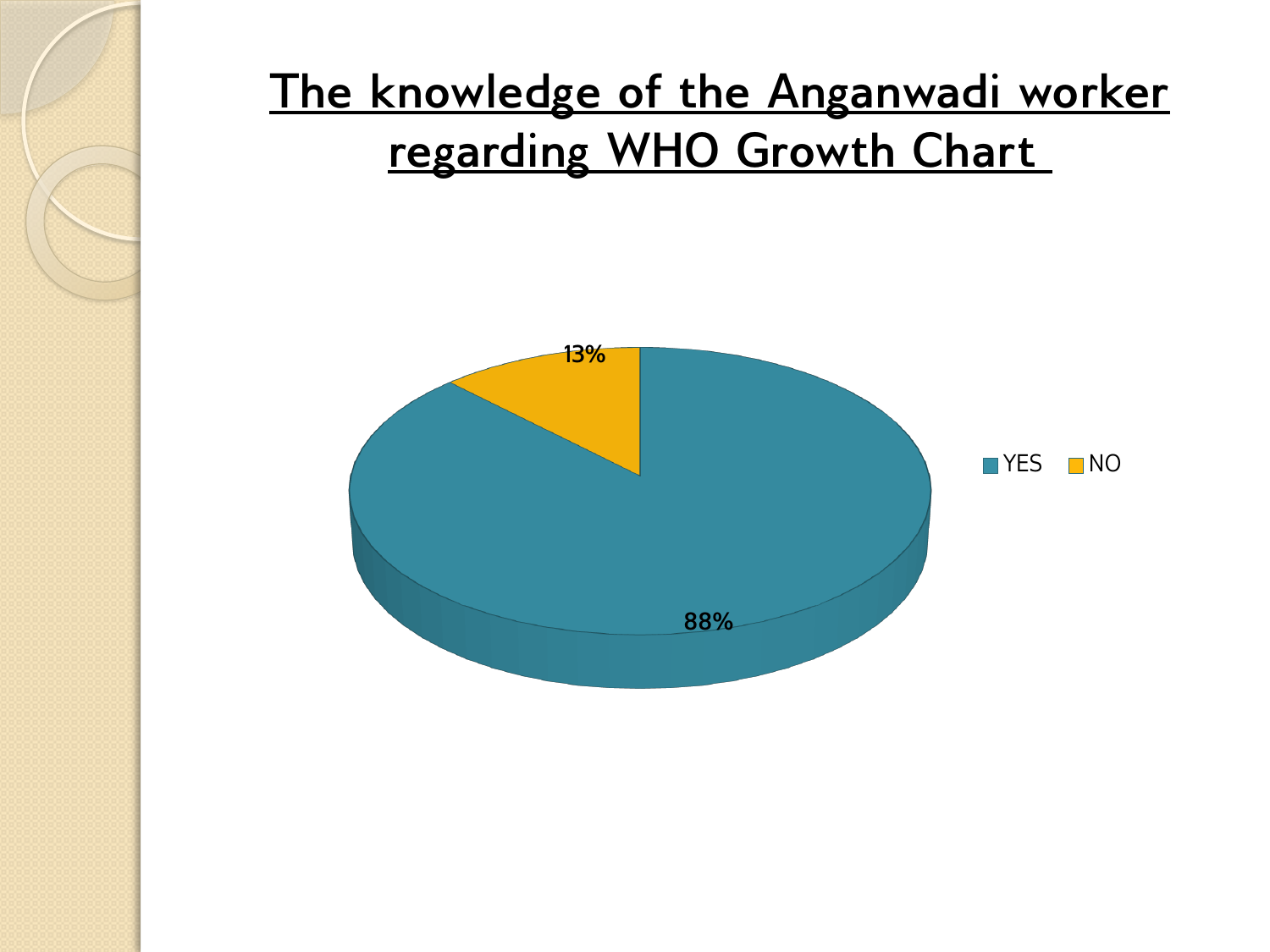

# The knowledge of the Anganwadi worker regarding WHO Growth Chart

[unsupported chart]